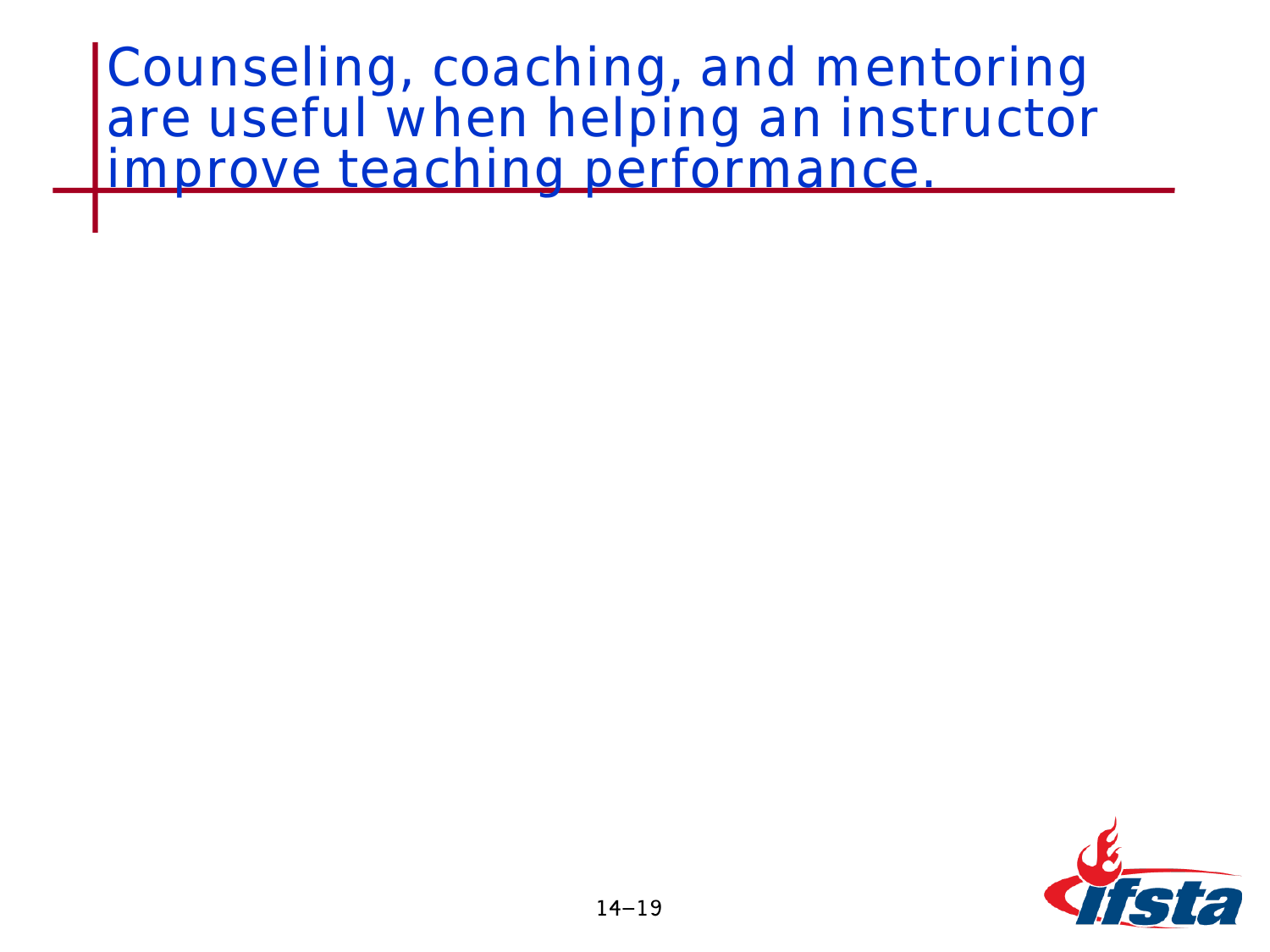

# Counseling, coaching, and mentoring are useful when helping an instructor improve teaching performance.

14–19